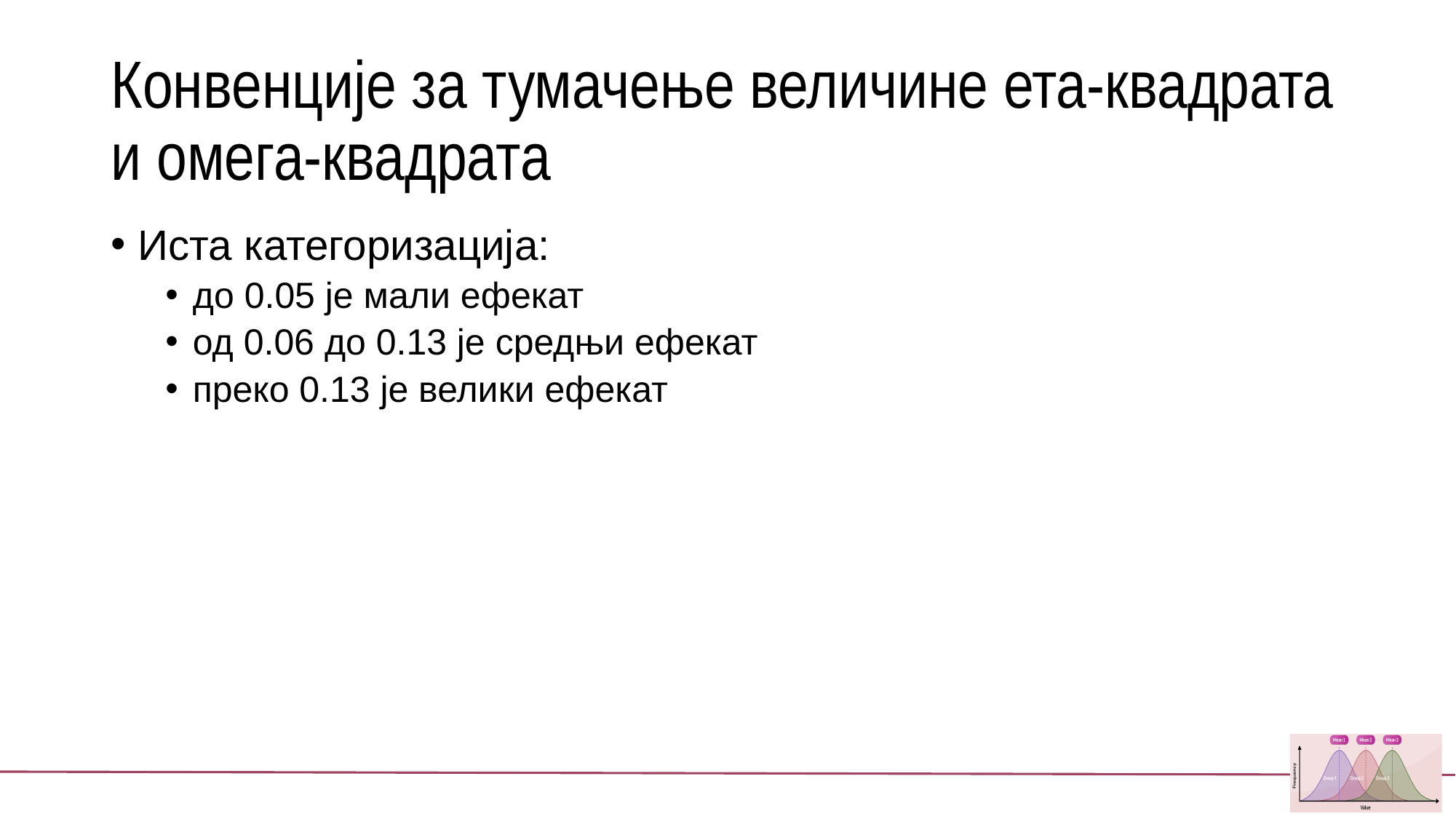

# Конвенције за тумачење величине ета-квадрата и омега-квадрата
Иста категоризација:
до 0.05 је мали ефекат
од 0.06 до 0.13 је средњи ефекат
преко 0.13 је велики ефекат